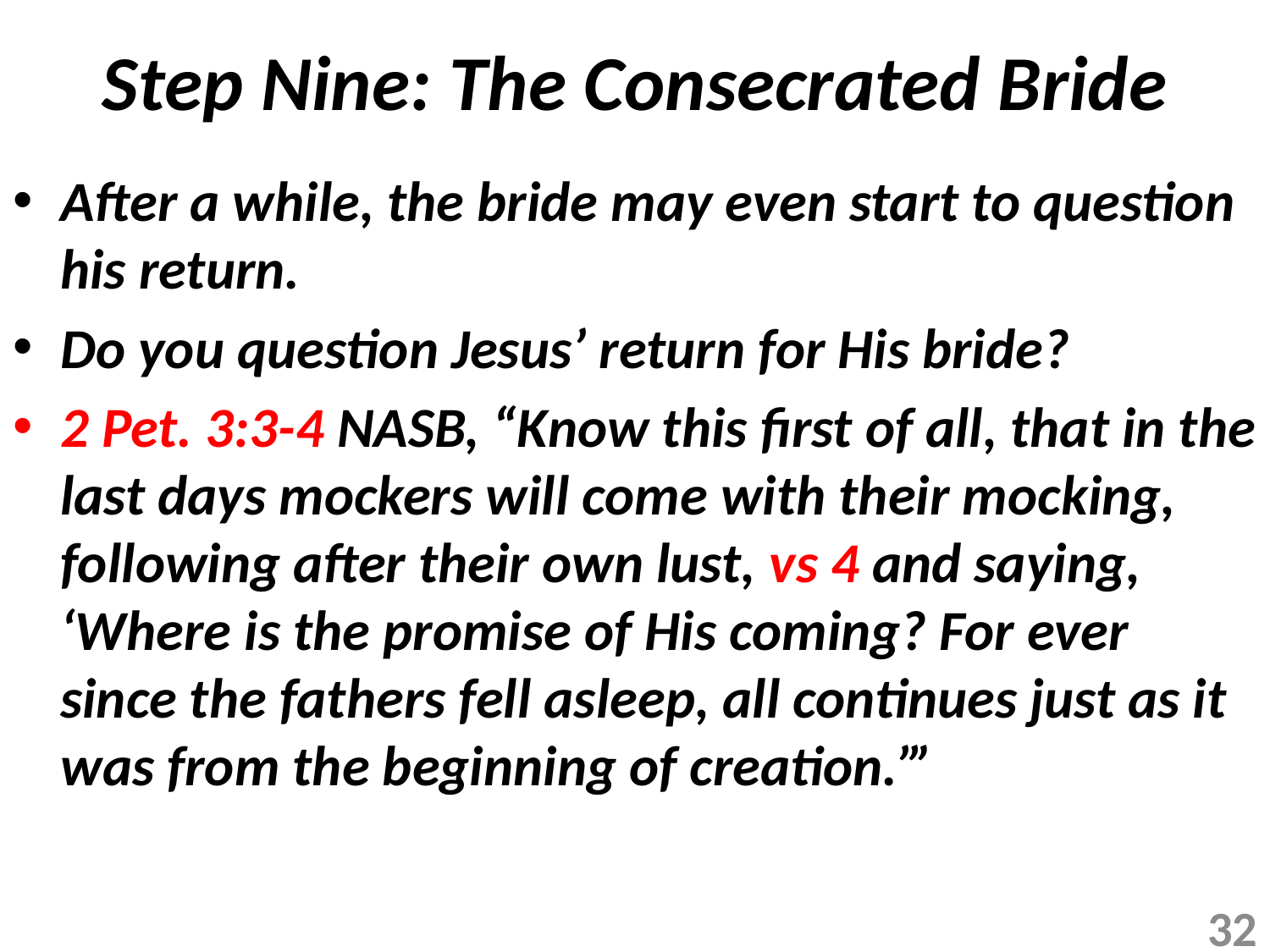

# Step Nine: The Consecrated Bride
After a while, the bride may even start to question his return.
Do you question Jesus’ return for His bride?
2 Pet. 3:3-4 NASB, “Know this first of all, that in the last days mockers will come with their mocking, following after their own lust, vs 4 and saying, ‘Where is the promise of His coming? For ever since the fathers fell asleep, all continues just as it was from the beginning of creation.’”

32